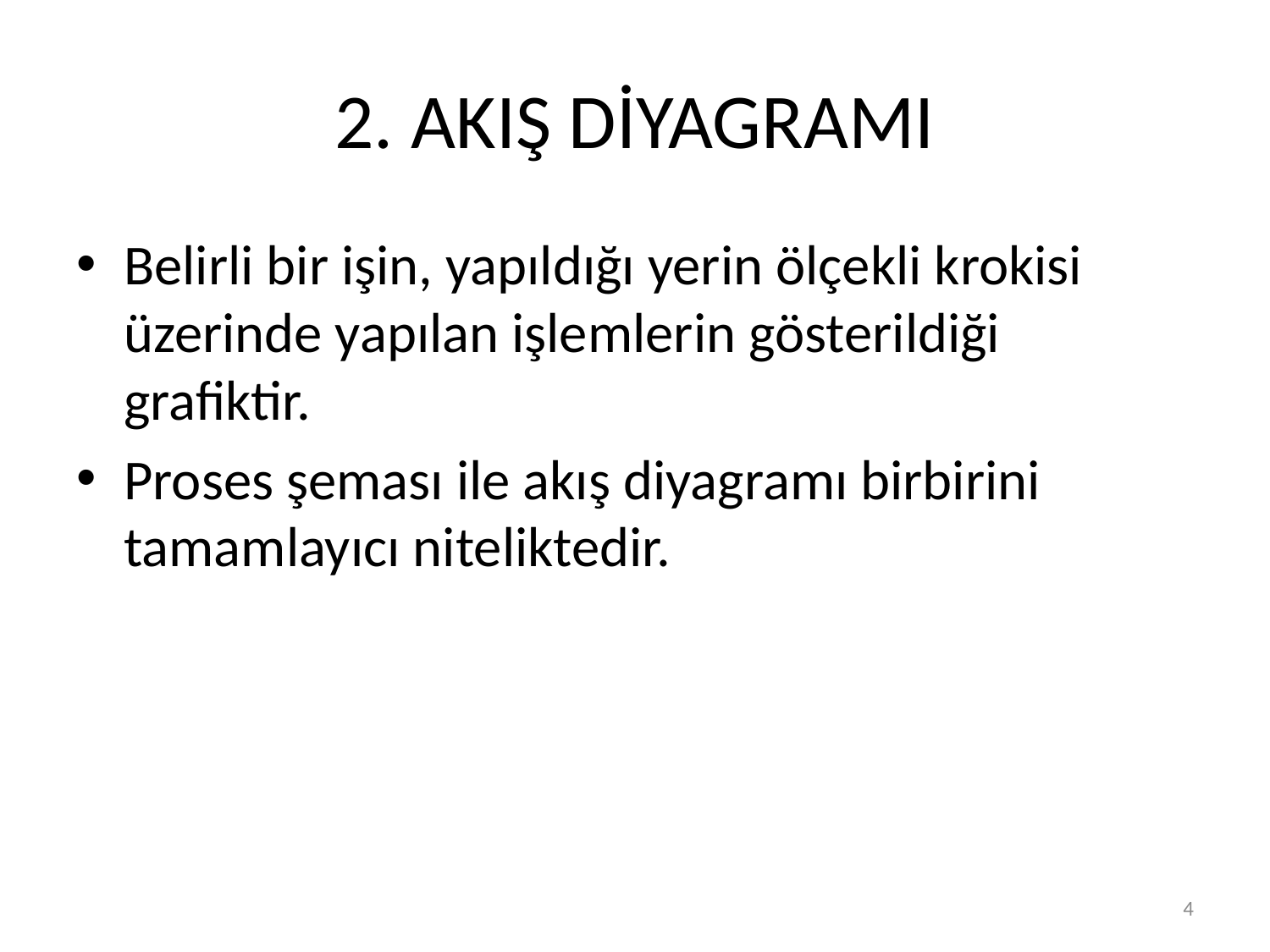

# 2. AKIŞ DİYAGRAMI
Belirli bir işin, yapıldığı yerin ölçekli krokisi üzerinde yapılan işlemlerin gösterildiği grafiktir.
Proses şeması ile akış diyagramı birbirini tamamlayıcı niteliktedir.
4